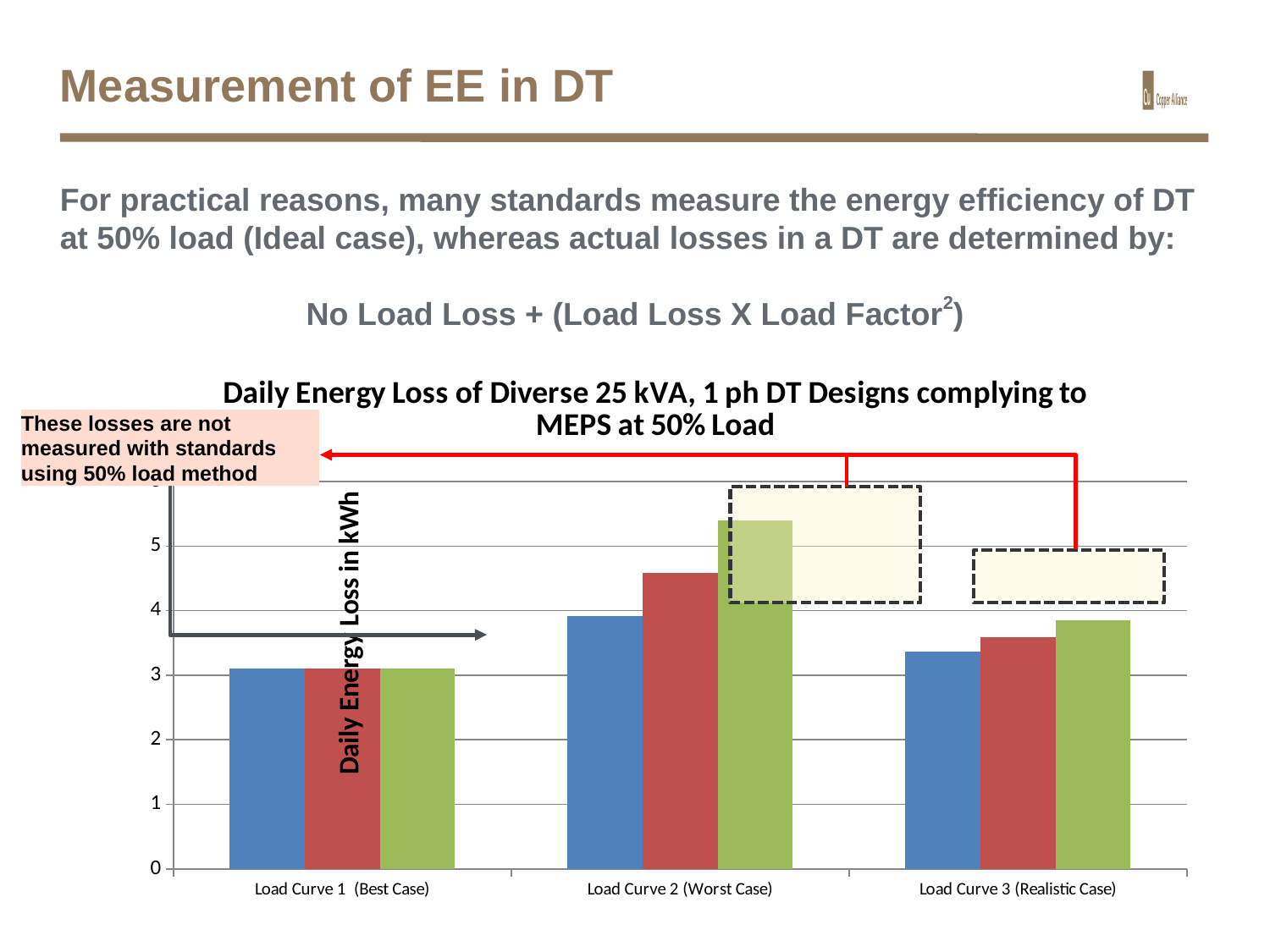

# Measurement of EE in DT
For practical reasons, many standards measure the energy efficiency of DT at 50% load (Ideal case), whereas actual losses in a DT are determined by:
No Load Loss + (Load Loss X Load Factor2)

### Chart: Daily Energy Loss of Diverse 25 kVA, 1 ph DT Designs complying to MEPS at 50% Load

| Category | Design A (NLL = 96 W, LL-144 W) | Design B (NLL = 66 W, LL = 264W) | Design C (NLL = 30W, LL= 408W) |
|---|---|---|---|
| Load Curve 1  (Best Case) | 3.102 | 3.102 | 3.102 |
| Load Curve 2 (Worst Case) | 3.9119999999999977 | 4.587 | 5.3969999999999985 |
| Load Curve 3 (Realistic Case) | 3.367 | 3.588 | 3.8539999999999988 |
These losses are not measured with standards using 50% load method